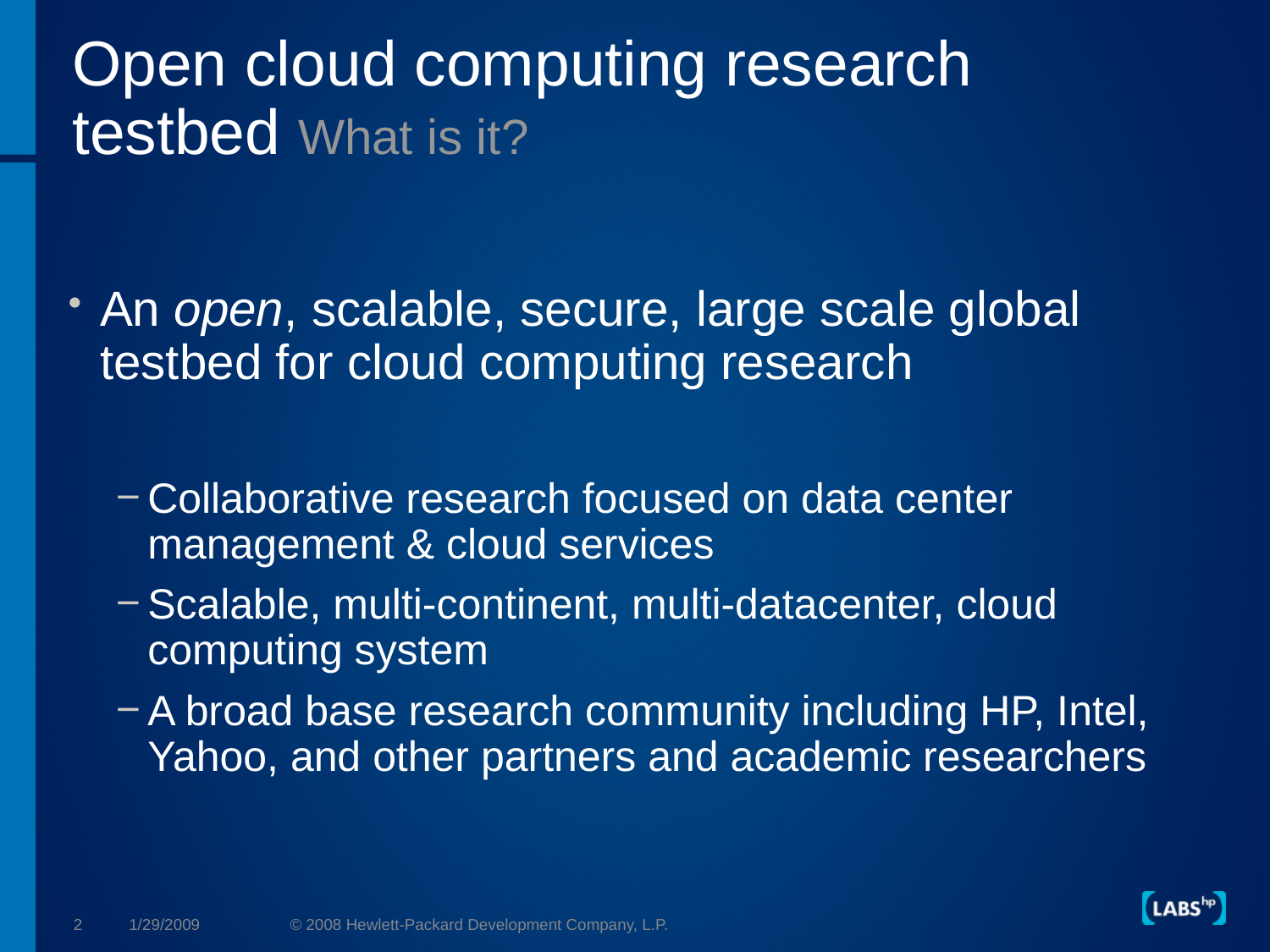

# Open cloud computing research testbed What is it?

An open, scalable, secure, large scale global testbed for cloud computing research

Collaborative research focused on data center management & cloud services
Scalable, multi-continent, multi-datacenter, cloud computing system
A broad base research community including HP, Intel, Yahoo, and other partners and academic researchers
2
1/29/2009
© 2008 Hewlett-Packard Development Company, L.P.